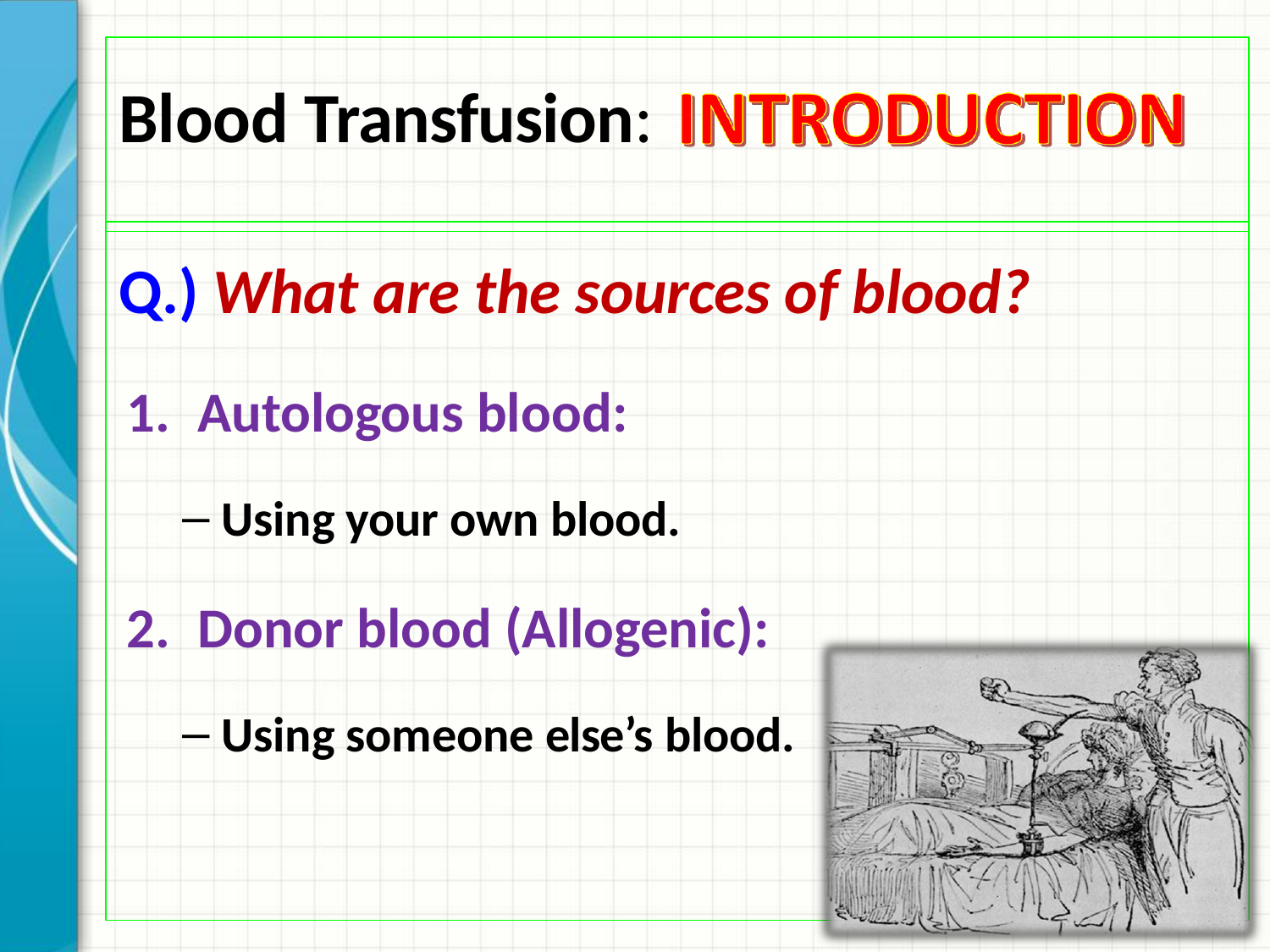

# Blood Transfusion:

Q.) What are the sources of blood?
Autologous blood:
Using your own blood.
Donor blood (Allogenic):
Using someone else’s blood.